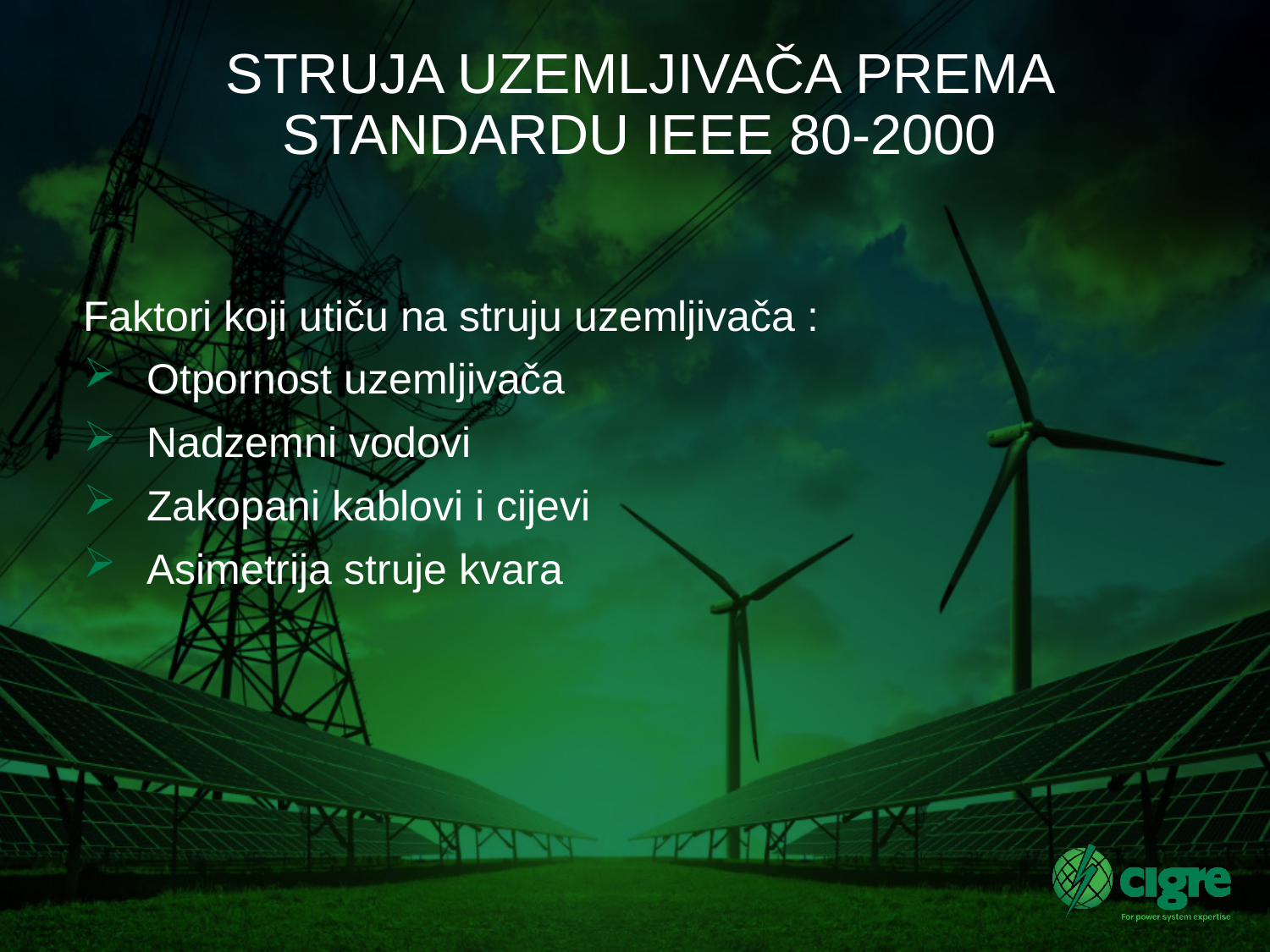

STRUJA UZEMLJIVAČA PREMA STANDARDU IEEE 80-2000
Faktori koji utiču na struju uzemljivača :
Otpornost uzemljivača
Nadzemni vodovi
Zakopani kablovi i cijevi
Asimetrija struje kvara